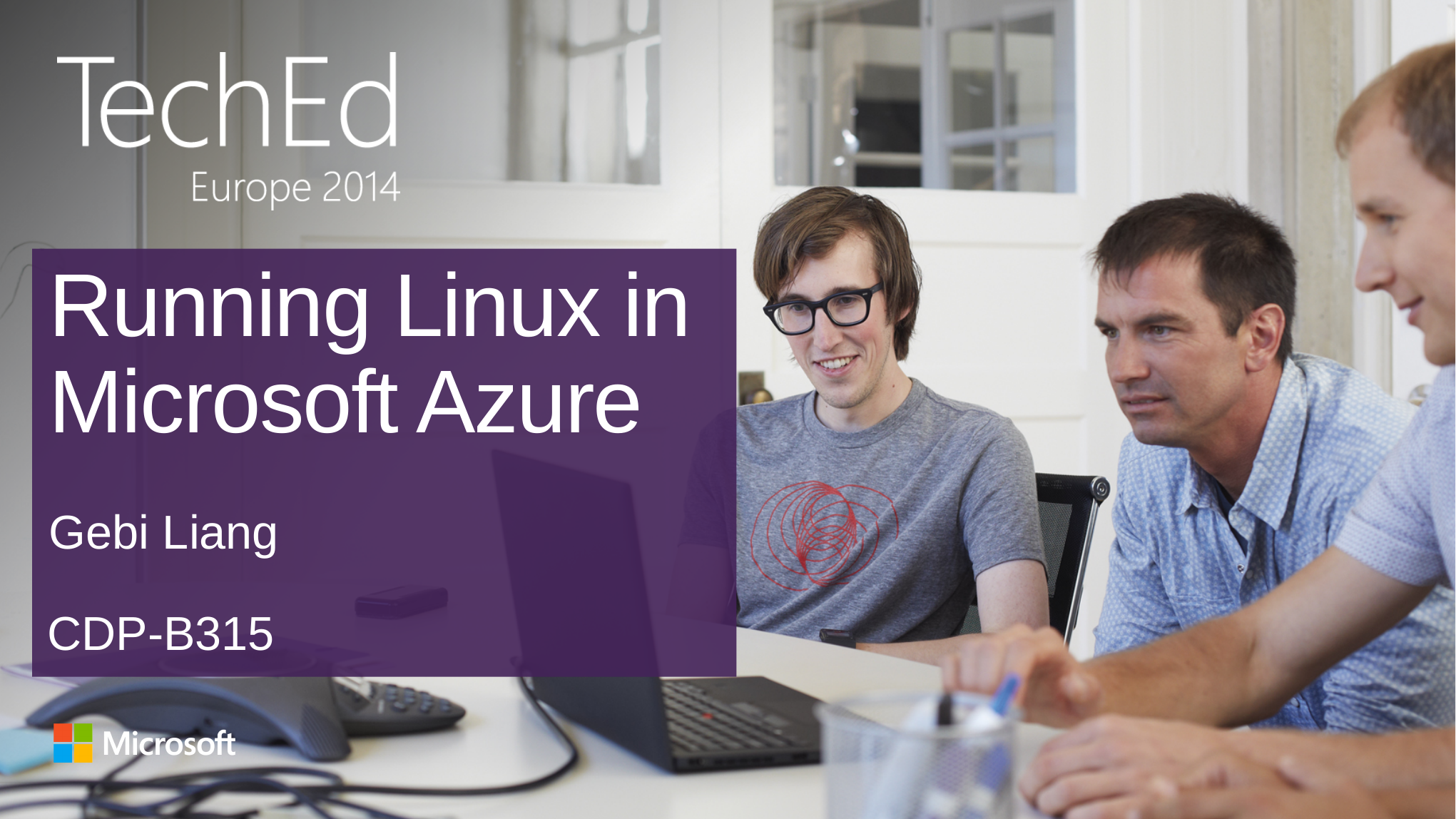

# Running Linux in Microsoft Azure
Gebi Liang
CDP-B315